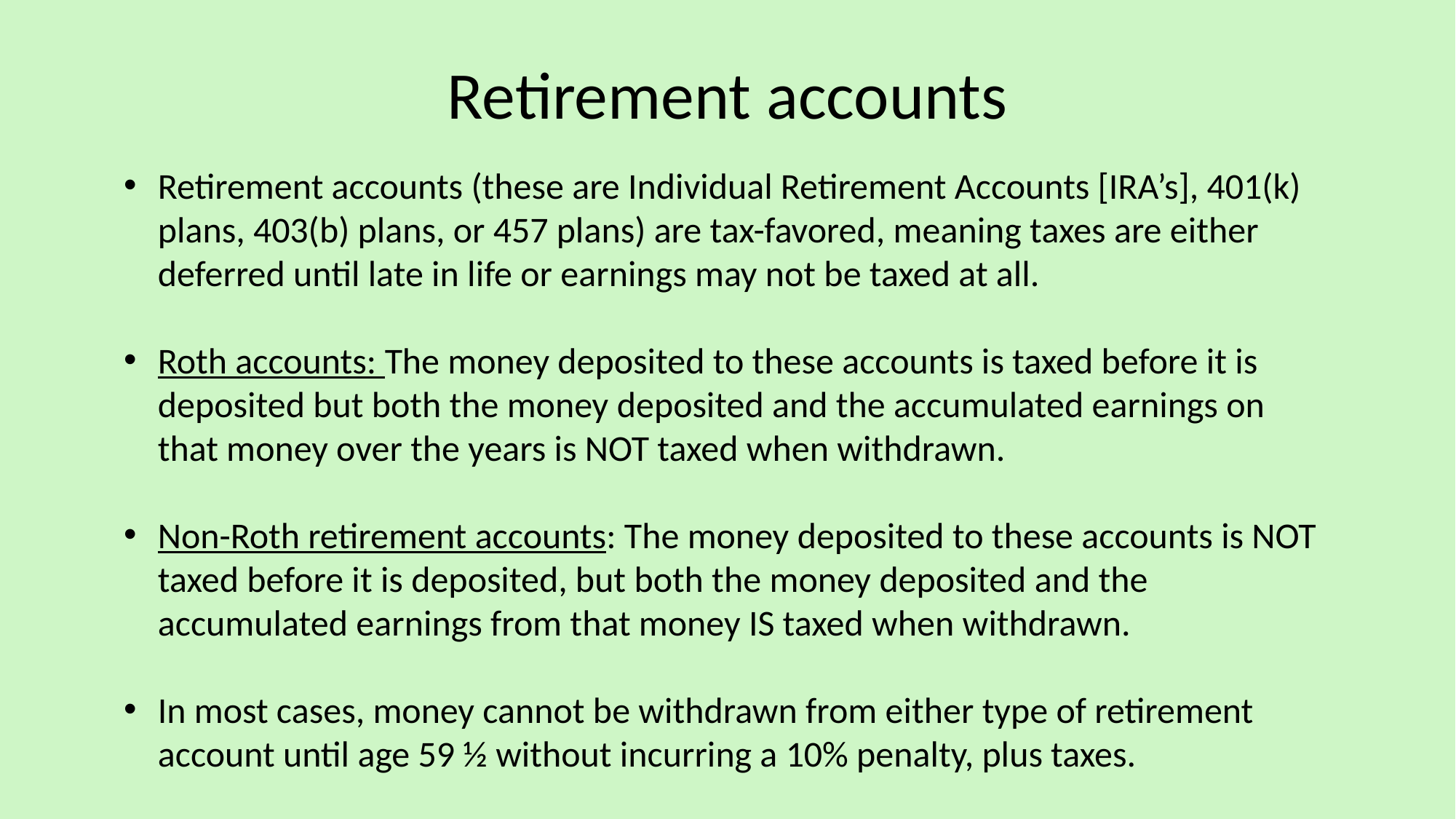

# Retirement accounts
Retirement accounts (these are Individual Retirement Accounts [IRA’s], 401(k) plans, 403(b) plans, or 457 plans) are tax-favored, meaning taxes are either deferred until late in life or earnings may not be taxed at all.

Roth accounts: The money deposited to these accounts is taxed before it is deposited but both the money deposited and the accumulated earnings on that money over the years is NOT taxed when withdrawn.

Non-Roth retirement accounts: The money deposited to these accounts is NOT taxed before it is deposited, but both the money deposited and the accumulated earnings from that money IS taxed when withdrawn.

In most cases, money cannot be withdrawn from either type of retirement account until age 59 ½ without incurring a 10% penalty, plus taxes.